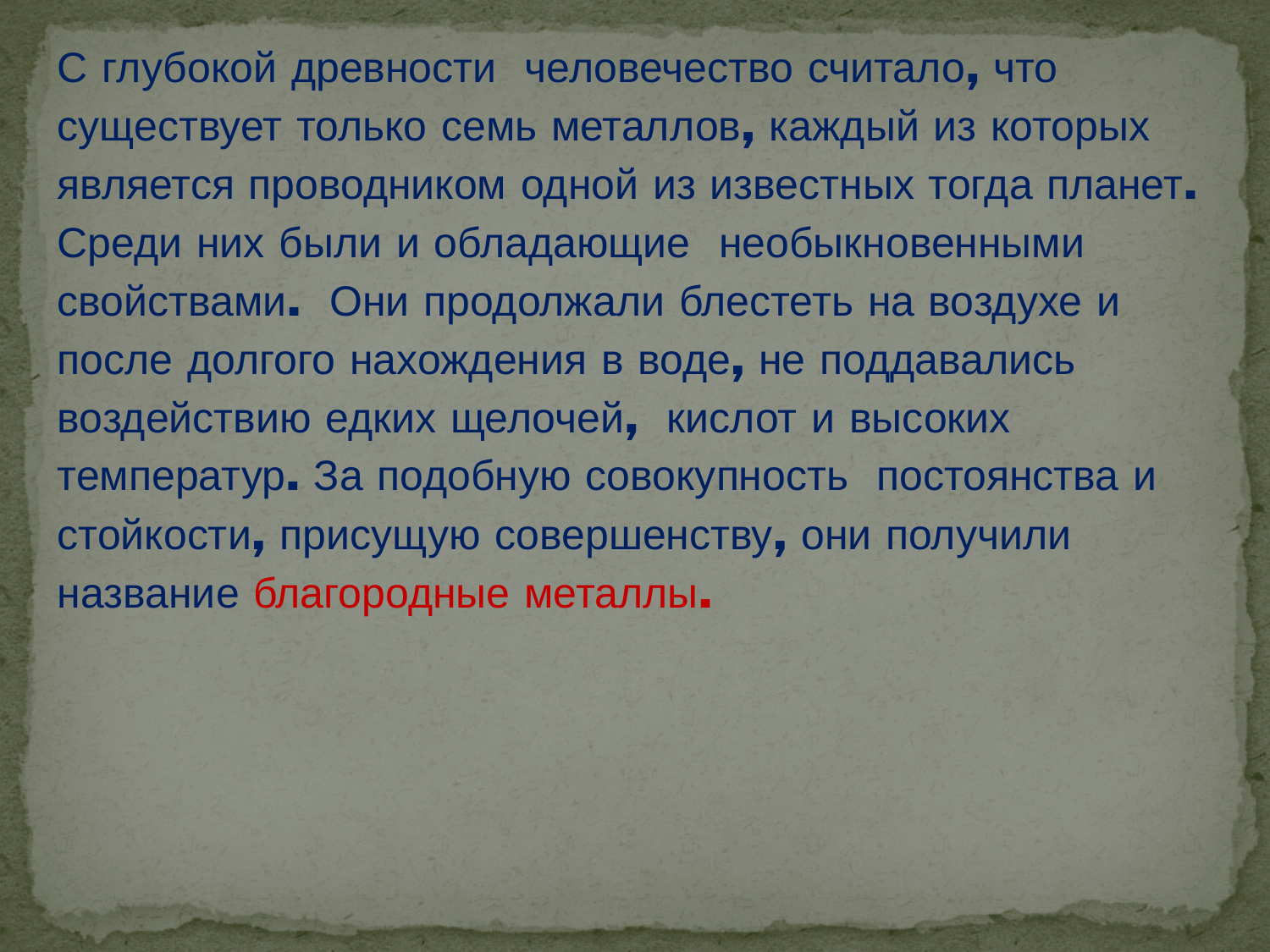

С глубокой древности  человечество считало, что существует только семь металлов, каждый из которых является проводником одной из известных тогда планет. Среди них были и обладающие  необыкновенными свойствами.  Они продолжали блестеть на воздухе и после долгого нахождения в воде, не поддавались воздействию едких щелочей,  кислот и высоких температур. За подобную совокупность  постоянства и стойкости, присущую совершенству, они получили название благородные металлы.